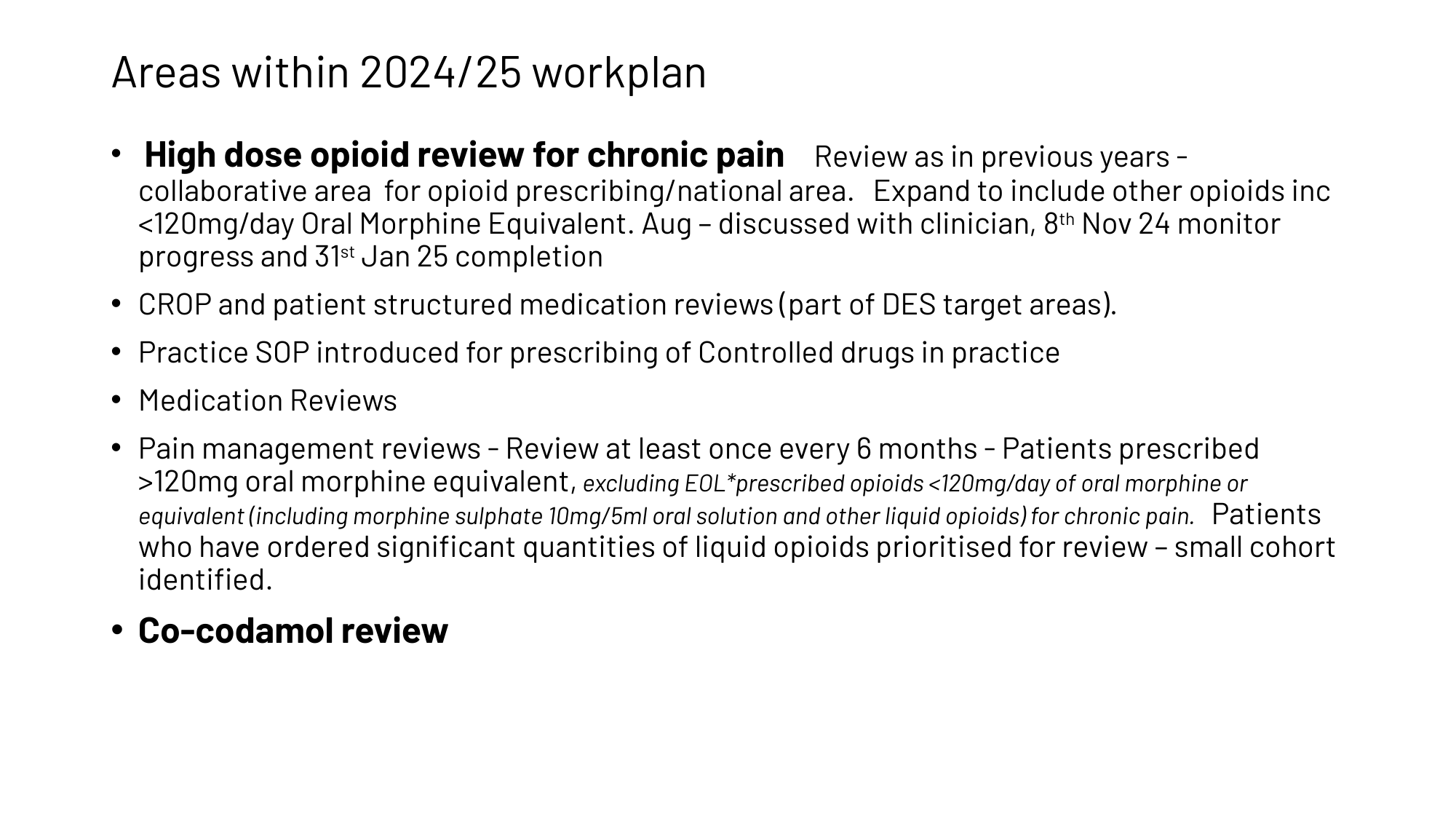

# Areas within 2024/25 workplan
 High dose opioid review for chronic pain    Review as in previous years - collaborative area  for opioid prescribing/national area.   Expand to include other opioids inc <120mg/day Oral Morphine Equivalent. Aug – discussed with clinician, 8th Nov 24 monitor progress and 31st Jan 25 completion
CROP and patient structured medication reviews (part of DES target areas).
Practice SOP introduced for prescribing of Controlled drugs in practice
Medication Reviews
Pain management reviews - Review at least once every 6 months - Patients prescribed >120mg oral morphine equivalent, excluding EOL*prescribed opioids <120mg/day of oral morphine or equivalent (including morphine sulphate 10mg/5ml oral solution and other liquid opioids) for chronic pain.   Patients who have ordered significant quantities of liquid opioids prioritised for review – small cohort identified.
Co-codamol review